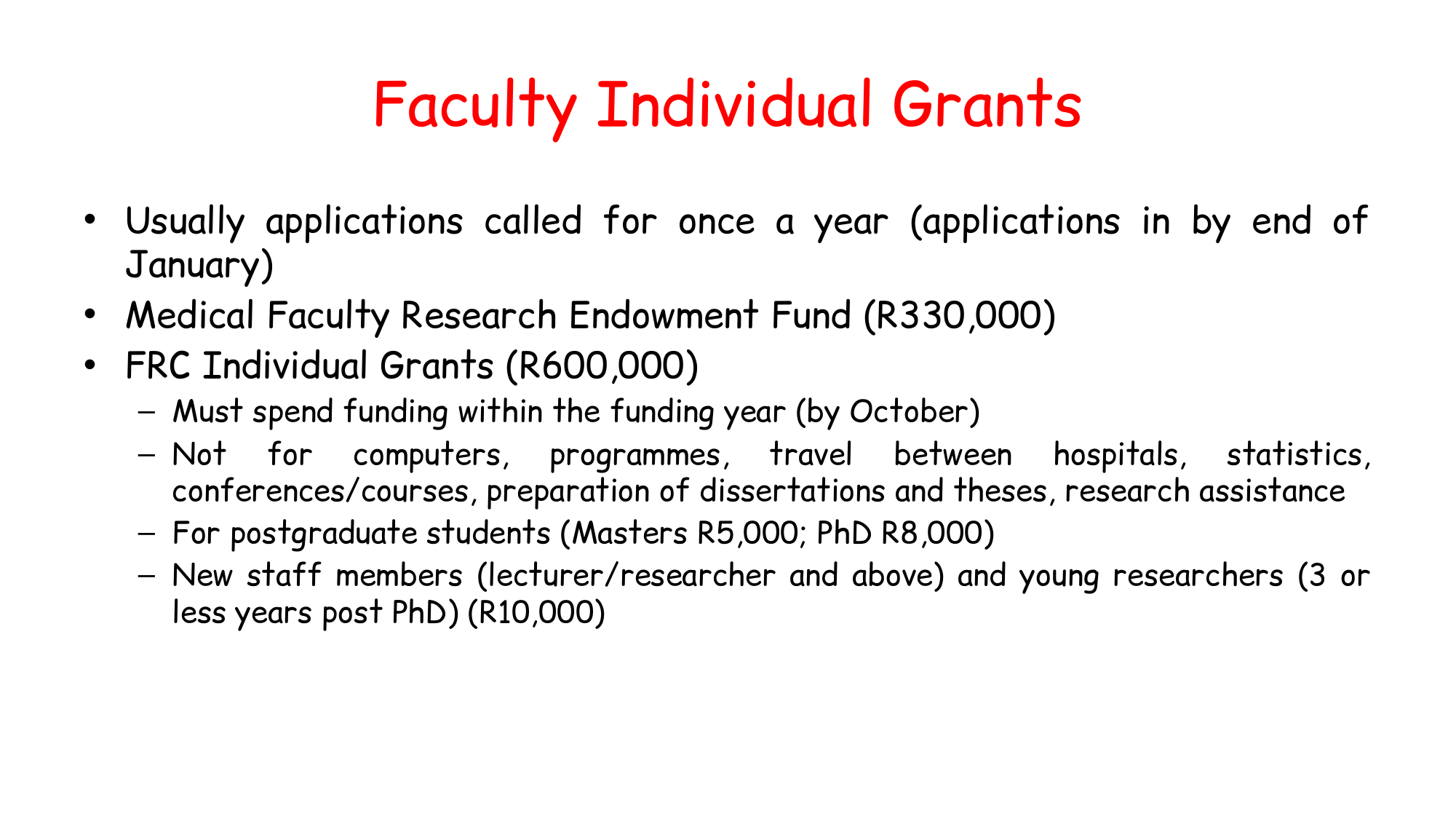

# Faculty Individual Grants
Usually applications called for once a year (applications in by end of January)
Medical Faculty Research Endowment Fund (R330,000)
FRC Individual Grants (R600,000)
Must spend funding within the funding year (by October)
Not for computers, programmes, travel between hospitals, statistics, conferences/courses, preparation of dissertations and theses, research assistance
For postgraduate students (Masters R5,000; PhD R8,000)
New staff members (lecturer/researcher and above) and young researchers (3 or less years post PhD) (R10,000)